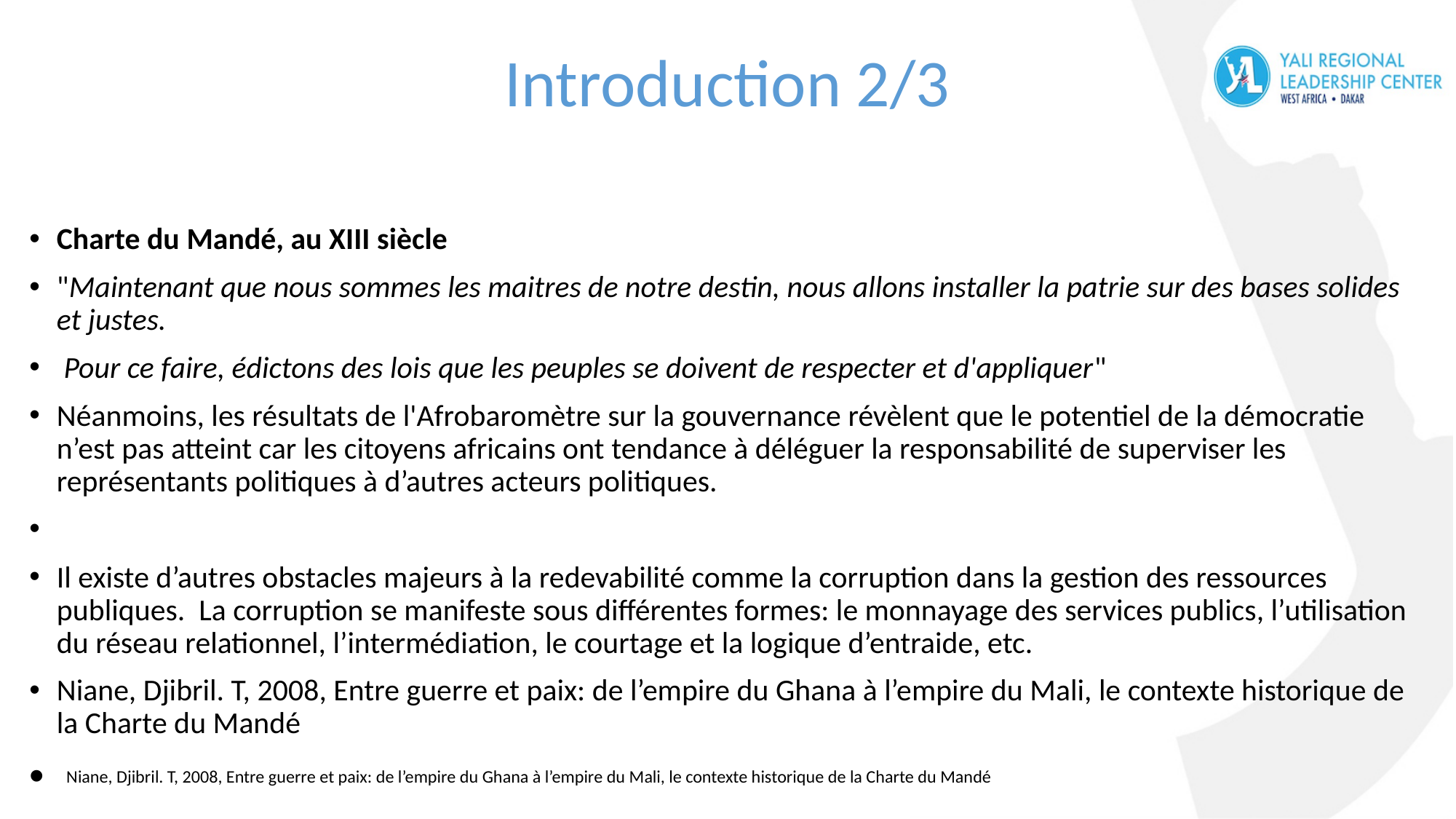

# Introduction 2/3
Charte du Mandé, au XIII siècle
"Maintenant que nous sommes les maitres de notre destin, nous allons installer la patrie sur des bases solides et justes.
 Pour ce faire, édictons des lois que les peuples se doivent de respecter et d'appliquer"
Néanmoins, les résultats de l'Afrobaromètre sur la gouvernance révèlent que le potentiel de la démocratie n’est pas atteint car les citoyens africains ont tendance à déléguer la responsabilité de superviser les représentants politiques à d’autres acteurs politiques.

Il existe d’autres obstacles majeurs à la redevabilité comme la corruption dans la gestion des ressources publiques.  La corruption se manifeste sous différentes formes: le monnayage des services publics, l’utilisation du réseau relationnel, l’intermédiation, le courtage et la logique d’entraide, etc.
Niane, Djibril. T, 2008, Entre guerre et paix: de l’empire du Ghana à l’empire du Mali, le contexte historique de la Charte du Mandé
 Niane, Djibril. T, 2008, Entre guerre et paix: de l’empire du Ghana à l’empire du Mali, le contexte historique de la Charte du Mandé